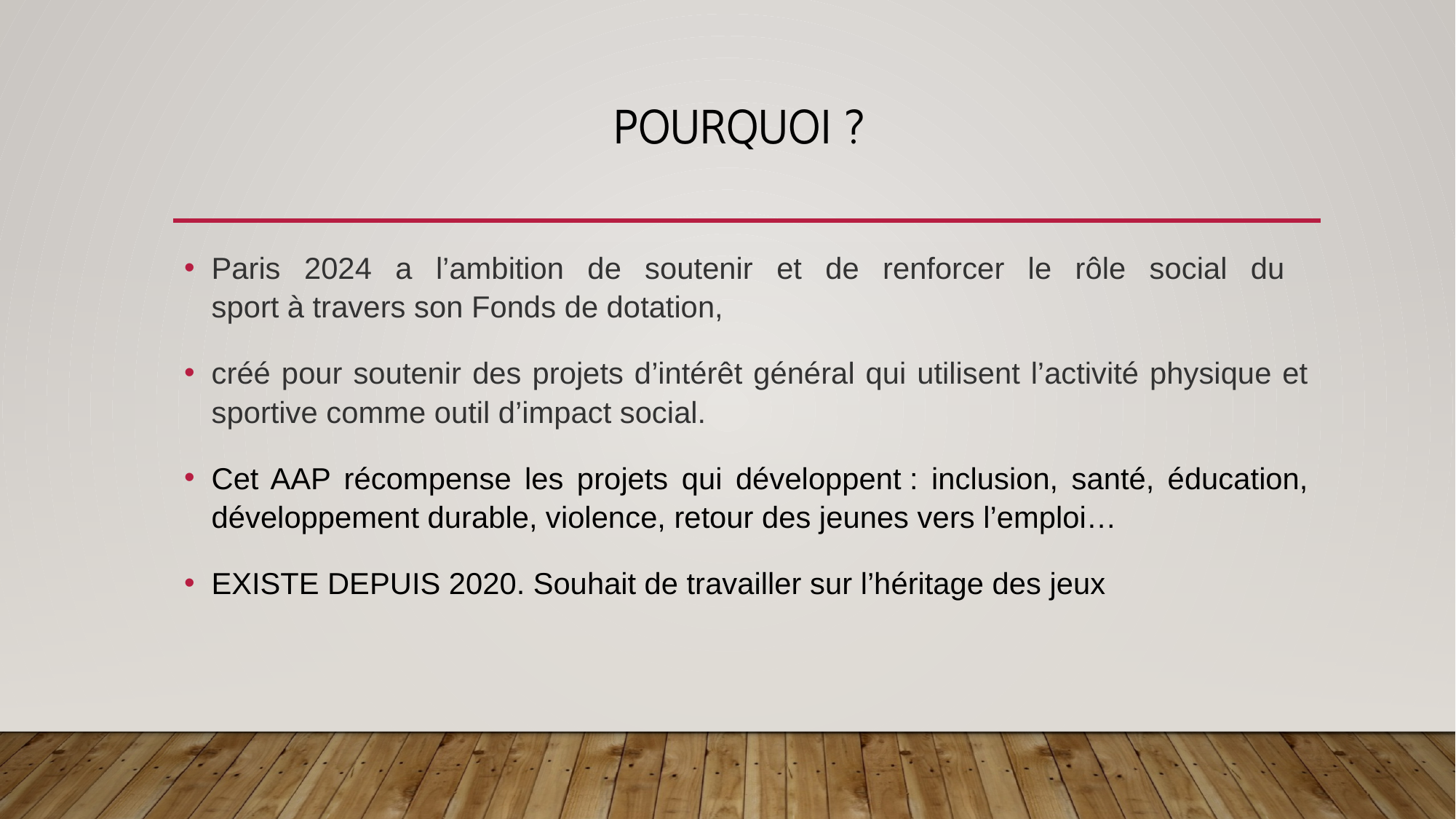

# POURQUOI ?
Paris 2024 a l’ambition de soutenir et de renforcer le rôle social du
sport à travers son Fonds de dotation,
créé pour soutenir des projets d’intérêt général qui utilisent l’activité physique et sportive comme outil d’impact social.
Cet AAP récompense les projets qui développent : inclusion, santé, éducation, développement durable, violence, retour des jeunes vers l’emploi…
EXISTE DEPUIS 2020. Souhait de travailler sur l’héritage des jeux